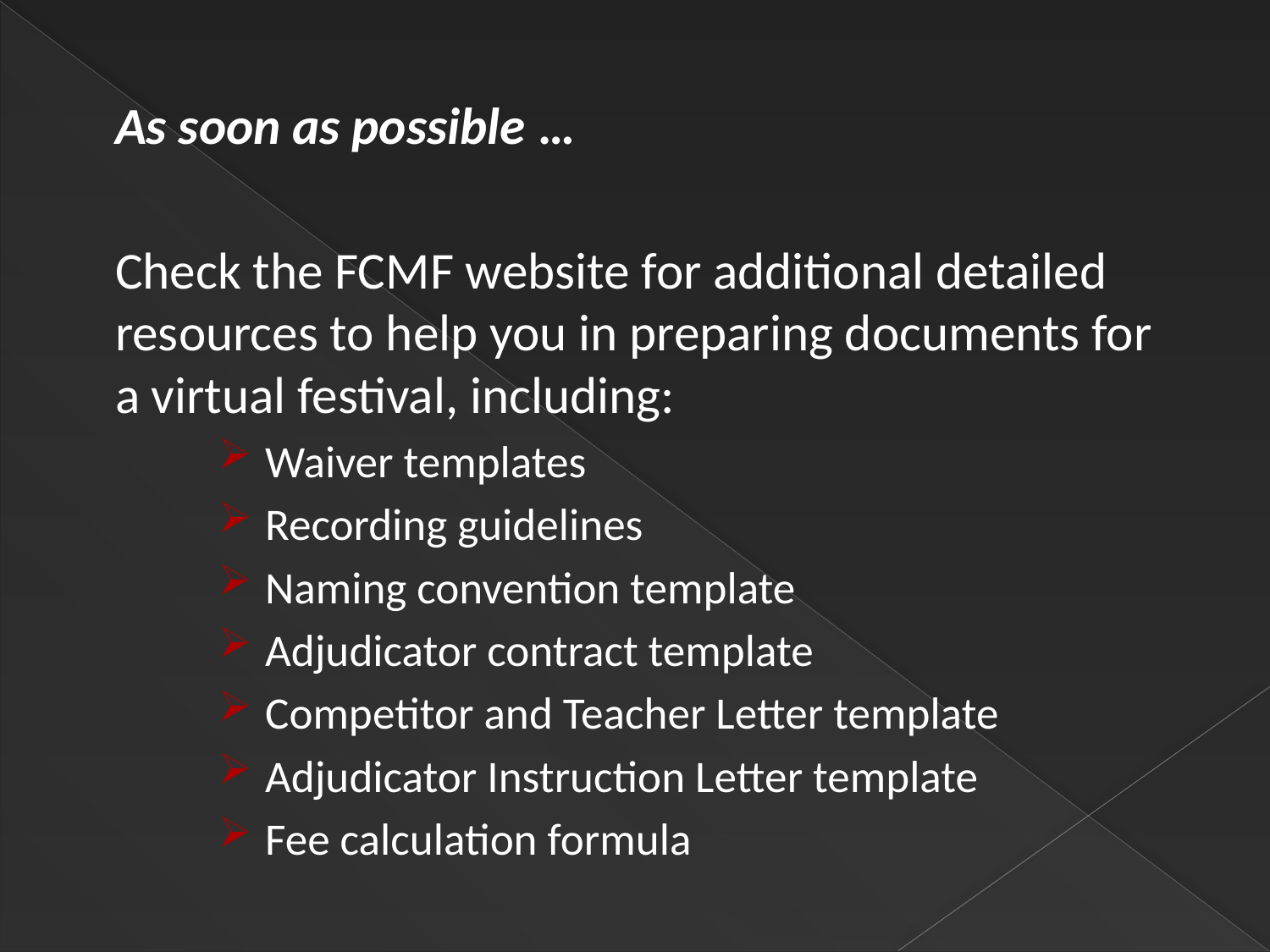

As soon as possible …

Check the FCMF website for additional detailed resources to help you in preparing documents for a virtual festival, including:
Waiver templates
Recording guidelines
Naming convention template
Adjudicator contract template
Competitor and Teacher Letter template
Adjudicator Instruction Letter template
Fee calculation formula